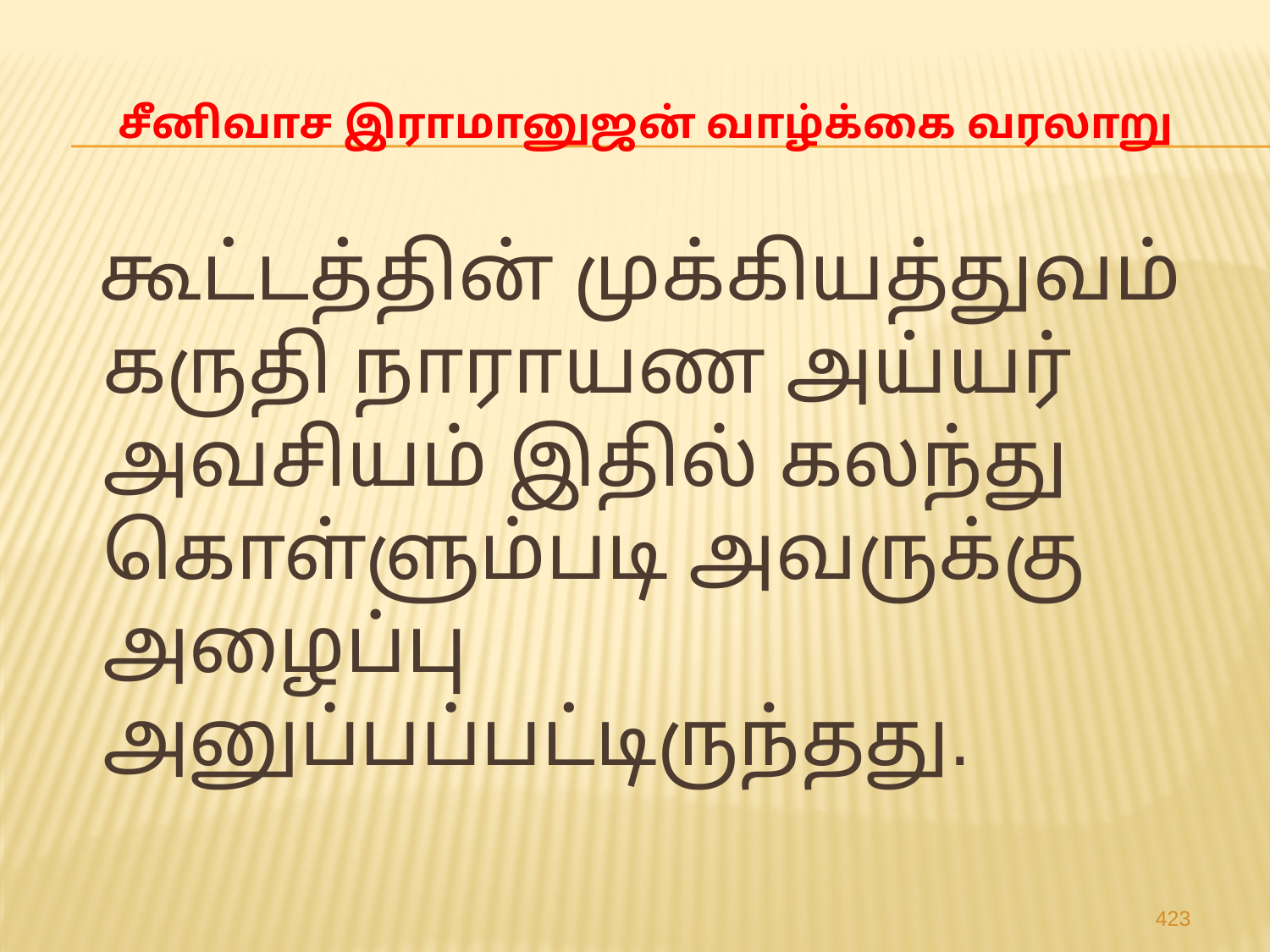

# சீனிவாச இராமானுஜன் வாழ்க்கை வரலாறு
   கூட்டத்தின் முக்கியத்துவம் கருதி நாராயண அய்யர் அவசியம் இதில் கலந்து கொள்ளும்படி அவருக்கு அழைப்பு அனுப்பப்பட்டிருந்தது.

423